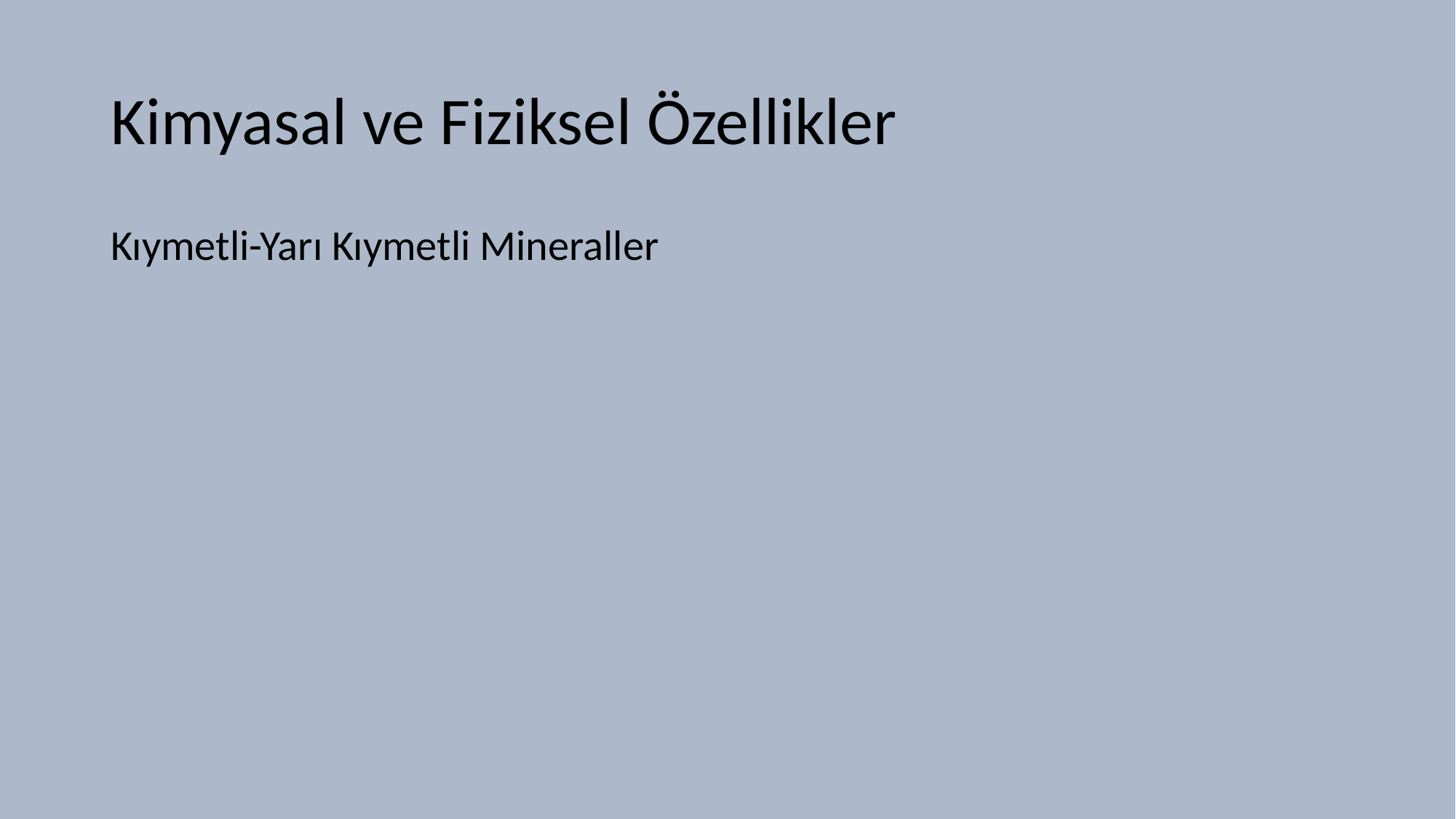

# Kimyasal ve Fiziksel Özellikler
Kıymetli-Yarı Kıymetli Mineraller